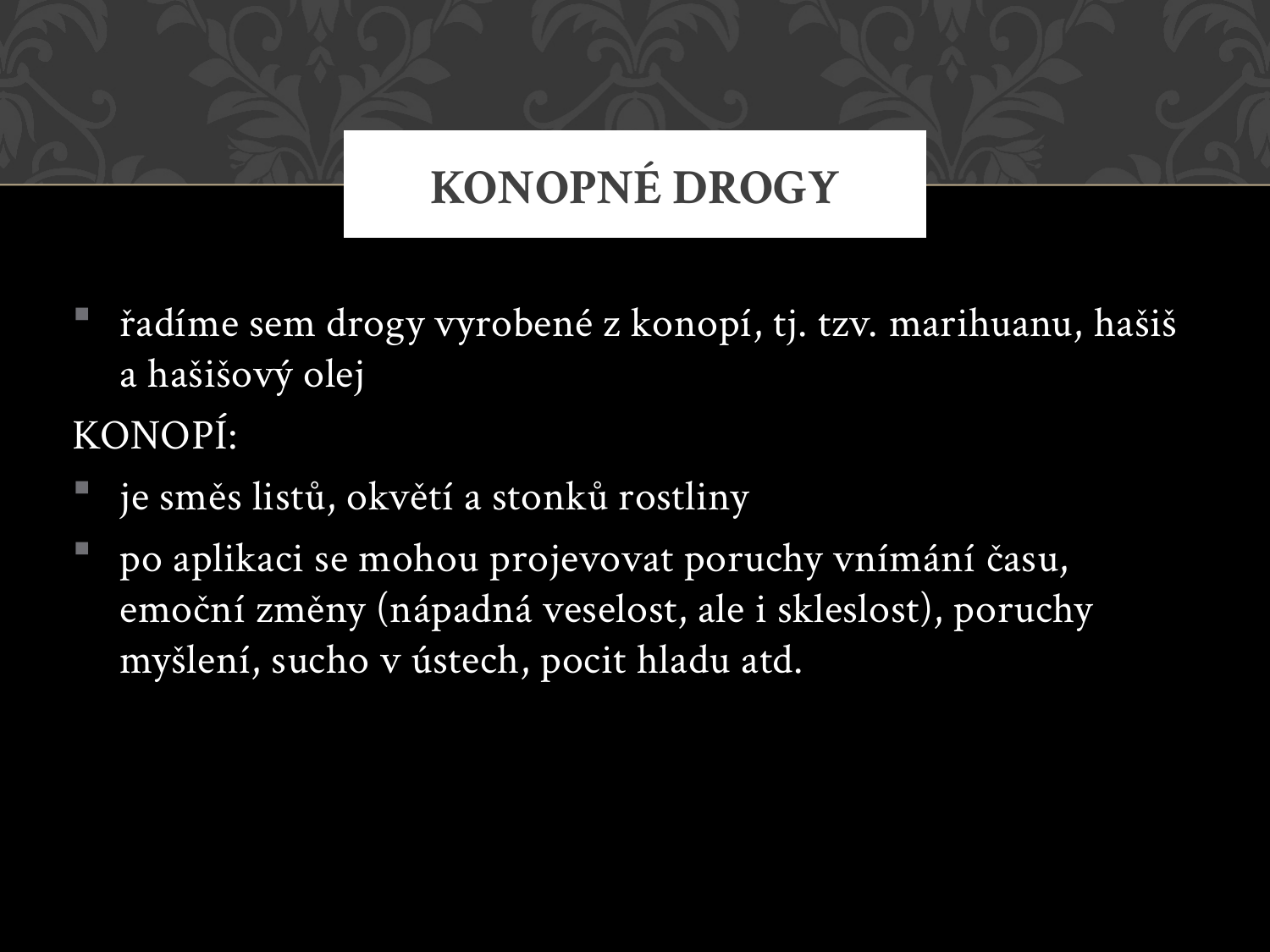

# Konopné drogy
řadíme sem drogy vyrobené z konopí, tj. tzv. marihuanu, hašiš a hašišový olej
KONOPÍ:
je směs listů, okvětí a stonků rostliny
po aplikaci se mohou projevovat poruchy vnímání času, emoční změny (nápadná veselost, ale i skleslost), poruchy myšlení, sucho v ústech, pocit hladu atd.